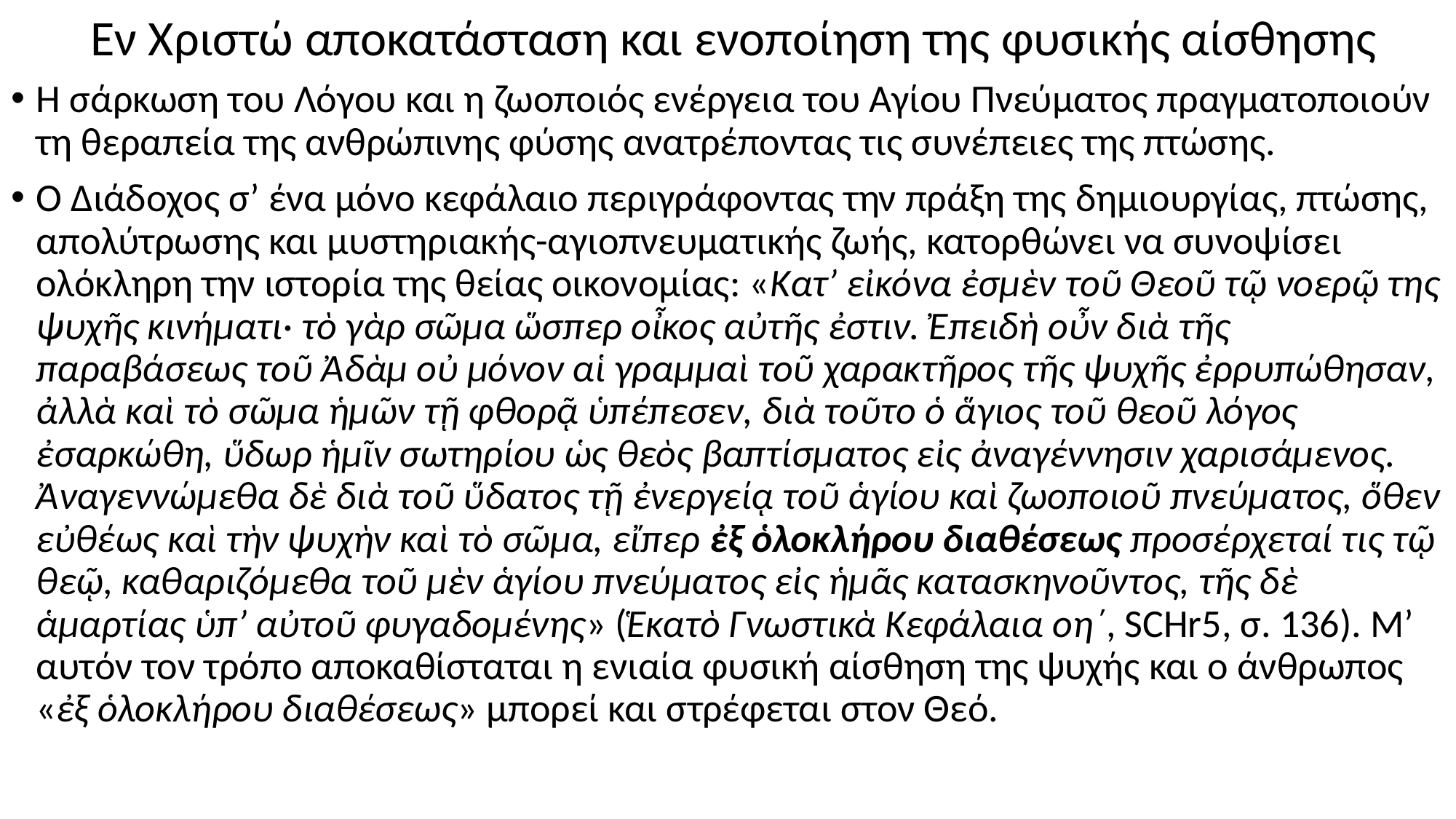

# Εν Χριστώ αποκατάσταση και ενοποίηση της φυσικής αίσθησης
Η σάρκωση του Λόγου και η ζωοποιός ενέργεια του Αγίου Πνεύματος πραγματοποιούν τη θεραπεία της ανθρώπινης φύσης ανατρέποντας τις συνέπειες της πτώσης.
Ο Διάδοχος σ’ ένα μόνο κεφάλαιο περιγράφοντας την πράξη της δημιουργίας, πτώσης, απολύτρωσης και μυστηριακής-αγιοπνευματικής ζωής, κατορθώνει να συνοψίσει ολόκληρη την ιστορία της θείας οικονομίας: «Κατ’ εἰκόνα ἐσμὲν τοῦ Θεοῦ τῷ νοερῷ της ψυχῆς κινήματι· τὸ γὰρ σῶμα ὥσπερ οἶκος αὐτῆς ἐστιν. Ἐπειδὴ οὖν διὰ τῆς παραβάσεως τοῦ Ἀδὰμ οὐ μόνον αἱ γραμμαὶ τοῦ χαρακτῆρος τῆς ψυχῆς ἐρρυπώθησαν, ἀλλὰ καὶ τὸ σῶμα ἡμῶν τῇ φθορᾷ ὑπέπεσεν, διὰ τοῦτο ὁ ἅγιος τοῦ θεοῦ λόγος ἐσαρκώθη, ὕδωρ ἡμῖν σωτηρίου ὡς θεὸς βαπτίσματος εἰς ἀναγέννησιν χαρισάμενος. Ἀναγεννώμεθα δὲ διὰ τοῦ ὕδατος τῇ ἐνεργείᾳ τοῦ ἁγίου καὶ ζωοποιοῦ πνεύματος, ὅθεν εὐθέως καὶ τὴν ψυχὴν καὶ τὸ σῶμα, εἴπερ ἐξ ὁλοκλήρου διαθέσεως προσέρχεταί τις τῷ θεῷ, καθαριζόμεθα τοῦ μὲν ἁγίου πνεύματος εἰς ἡμᾶς κατασκηνοῦντος, τῆς δὲ ἁμαρτίας ὑπ’ αὐτοῦ φυγαδομένης» (Ἑκατὸ Γνωστικὰ Κεφάλαια οη΄, SCHr5, σ. 136). Μ’ αυτόν τον τρόπο αποκαθίσταται η ενιαία φυσική αίσθηση της ψυχής και ο άνθρωπος  «ἐξ ὁλοκλήρου διαθέσεως» μπορεί και στρέφεται στον Θεό.